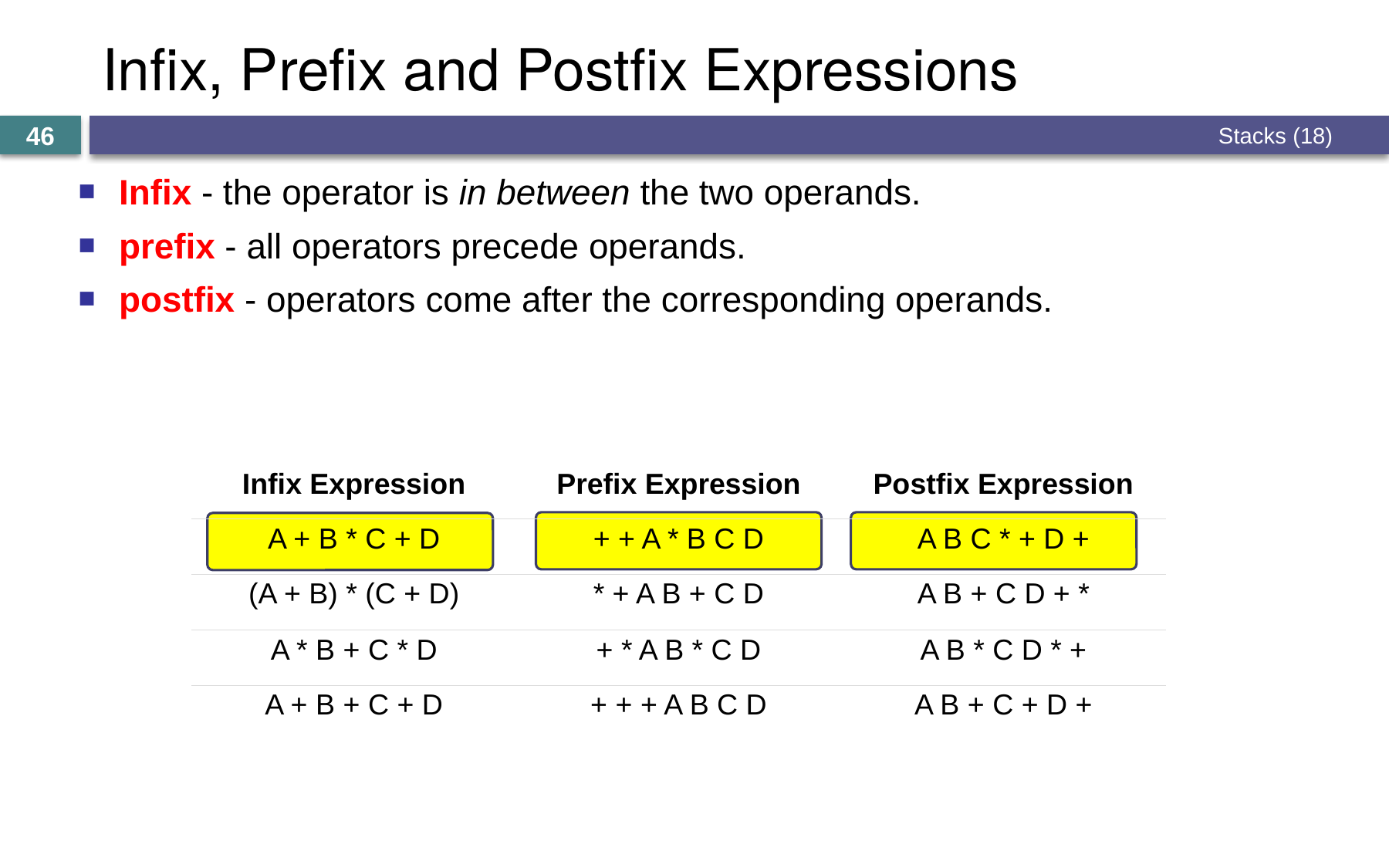

# Infix, Prefix and Postfix Expressions
46
Stacks (18)
Infix - the operator is in between the two operands.
prefix - all operators precede operands.
postfix - operators come after the corresponding operands.
| Infix Expression | Prefix Expression | Postfix Expression |
| --- | --- | --- |
| A + B \* C + D | + + A \* B C D | A B C \* + D + |
| (A + B) \* (C + D) | \* + A B + C D | A B + C D + \* |
| A \* B + C \* D | + \* A B \* C D | A B \* C D \* + |
| A + B + C + D | + + + A B C D | A B + C + D + |